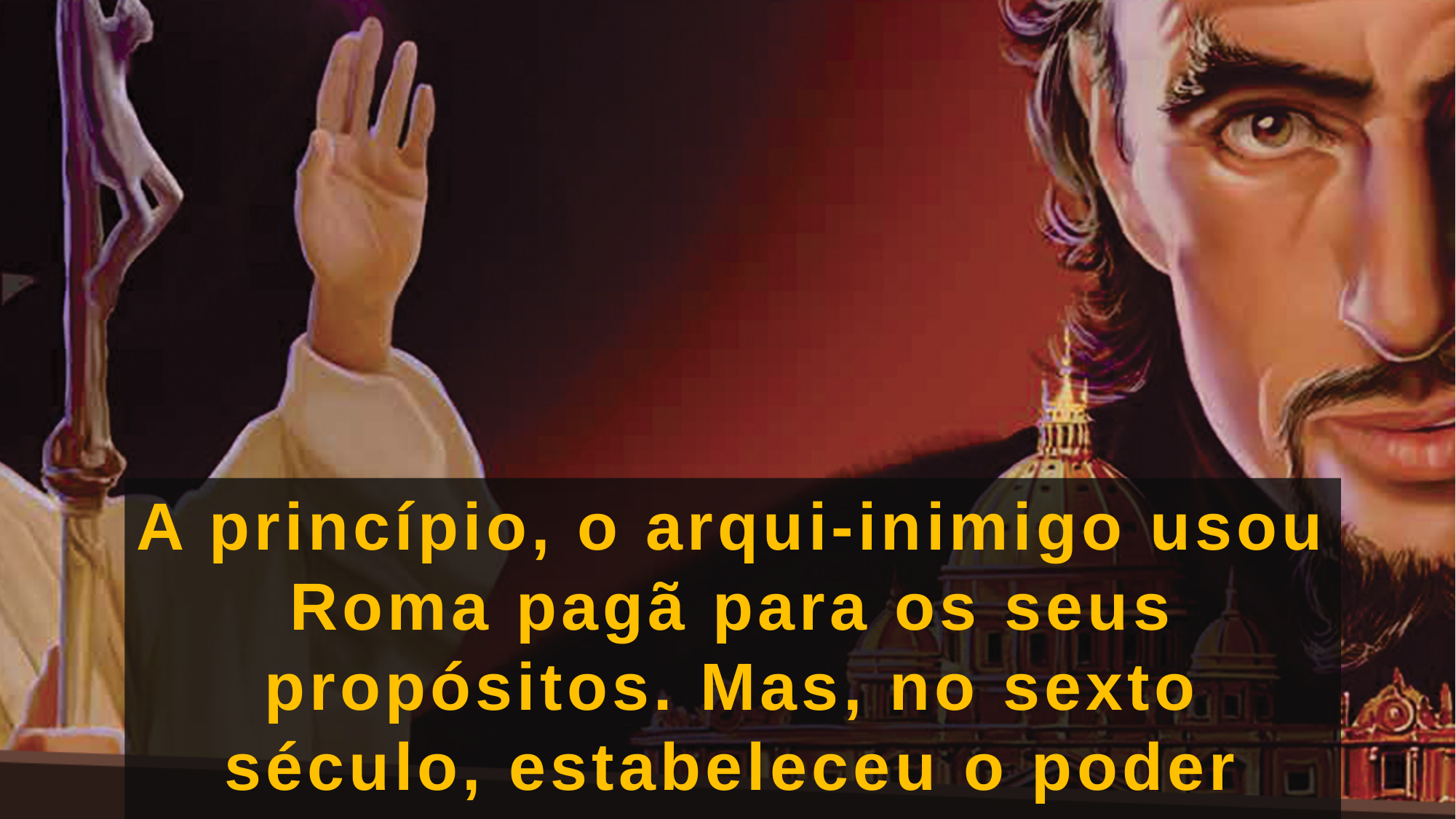

A princípio, o arqui-inimigo usou Roma pagã para os seus propósitos. Mas, no sexto século, estabeleceu o poder papal a partir de Roma Imperial.